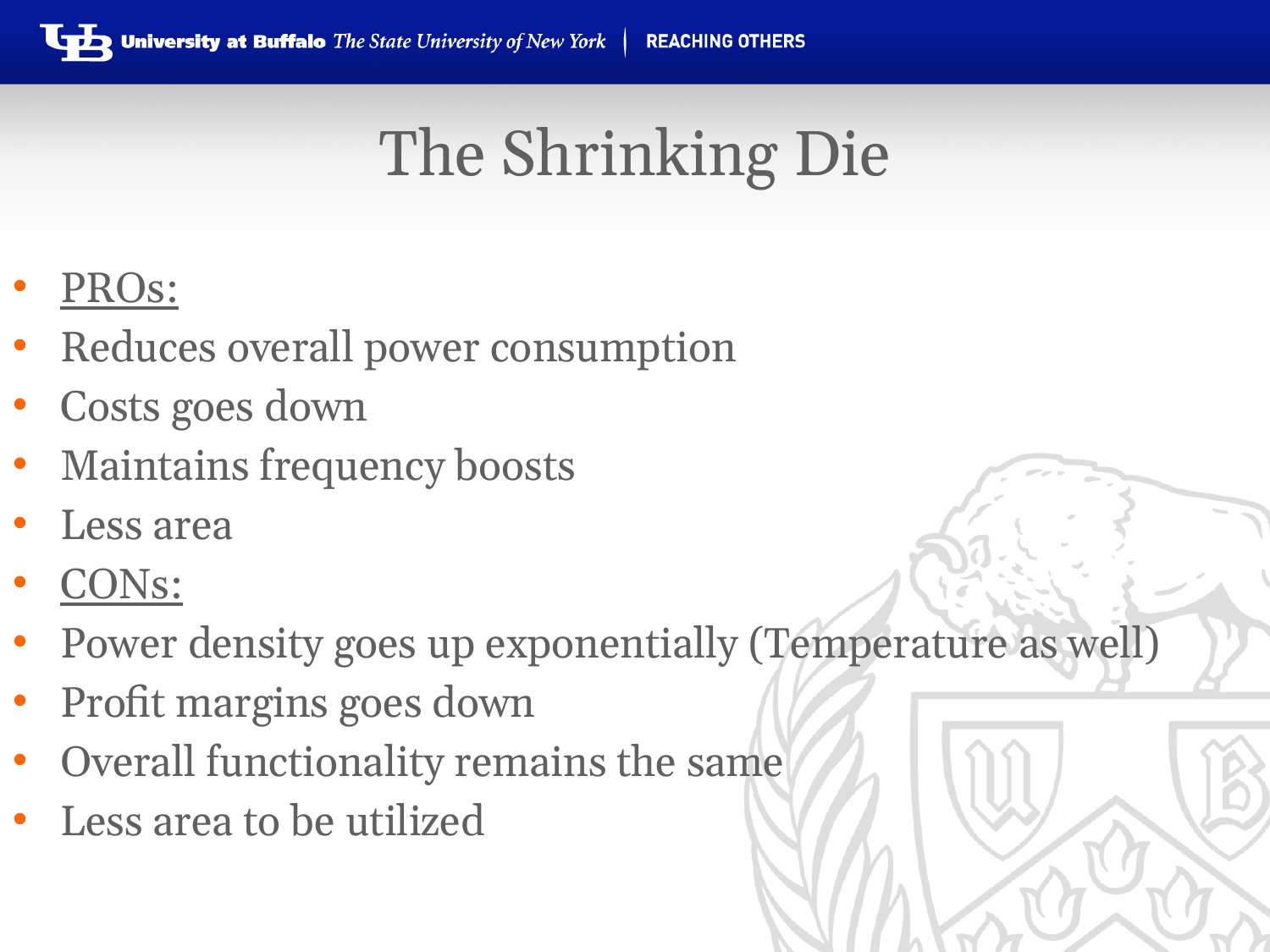

The Shrinking Die
PROs:
Reduces overall power consumption
Costs goes down
Maintains frequency boosts
Less area
CONs:
Power density goes up exponentially (Temperature as well)
Profit margins goes down
Overall functionality remains the same
Less area to be utilized